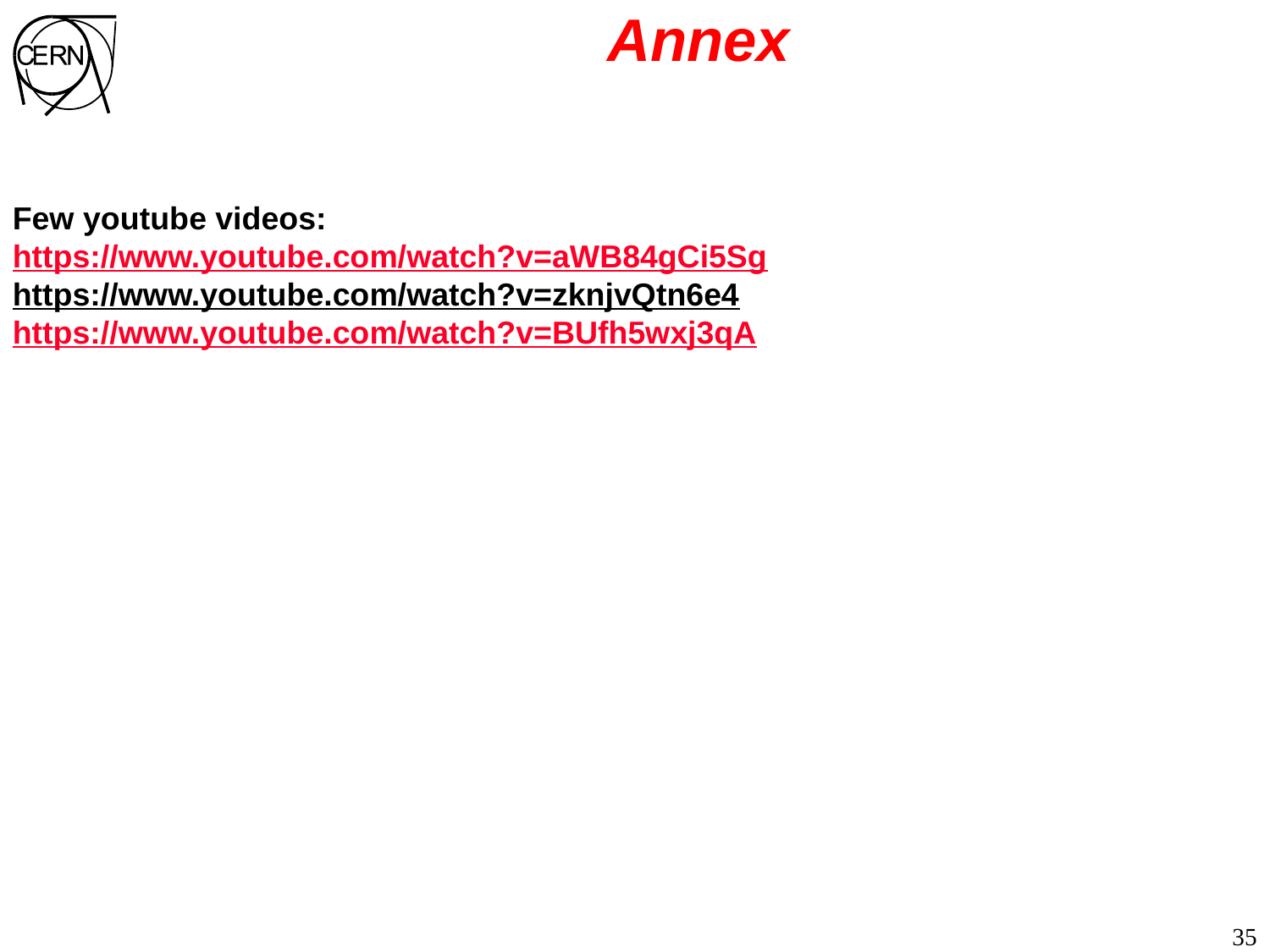

Annex
Few youtube videos:
https://www.youtube.com/watch?v=aWB84gCi5Sg
https://www.youtube.com/watch?v=zknjvQtn6e4
https://www.youtube.com/watch?v=BUfh5wxj3qA
35